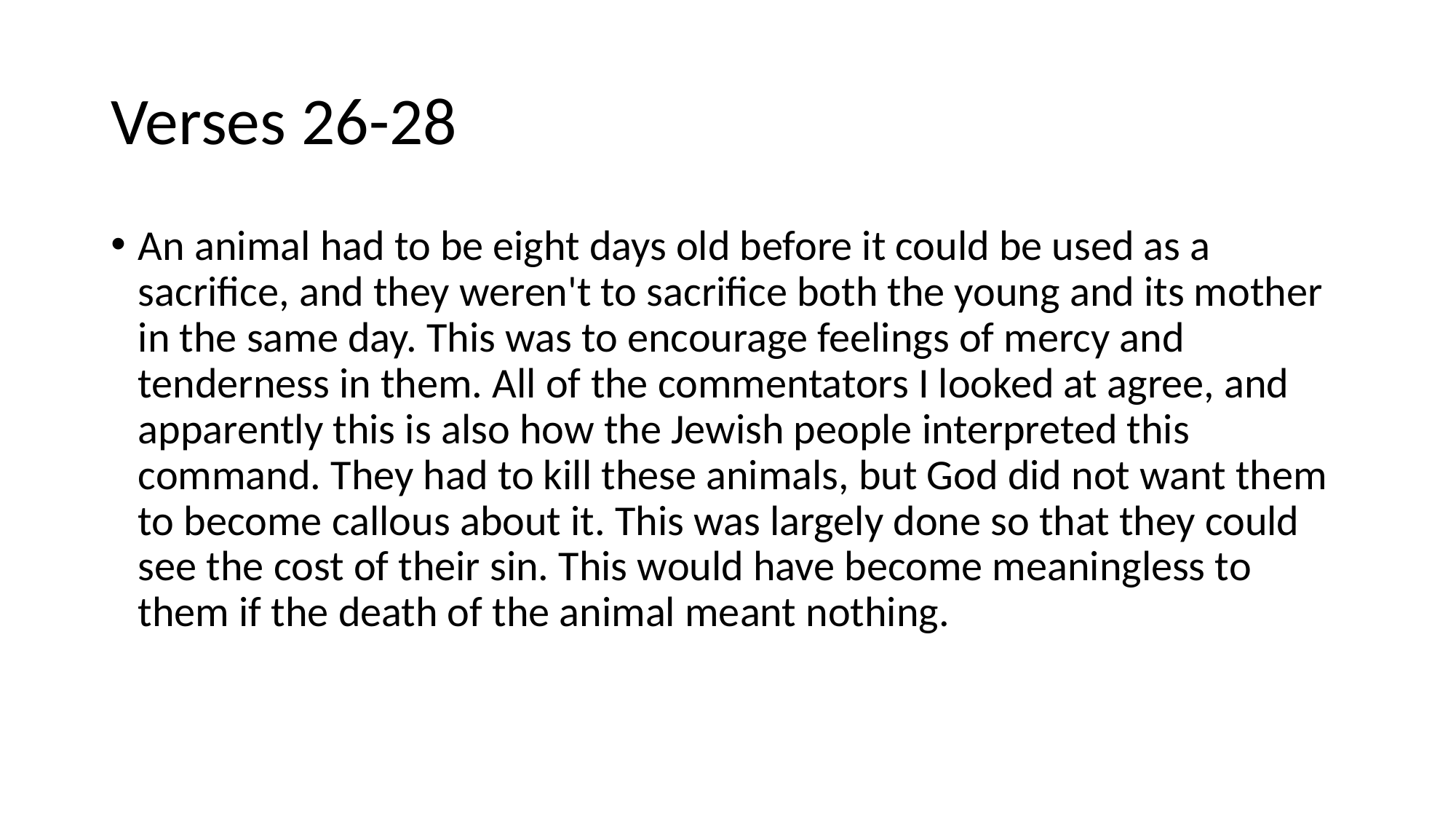

# Verses 26-28
An animal had to be eight days old before it could be used as a sacrifice, and they weren't to sacrifice both the young and its mother in the same day. This was to encourage feelings of mercy and tenderness in them. All of the commentators I looked at agree, and apparently this is also how the Jewish people interpreted this command. They had to kill these animals, but God did not want them to become callous about it. This was largely done so that they could see the cost of their sin. This would have become meaningless to them if the death of the animal meant nothing.